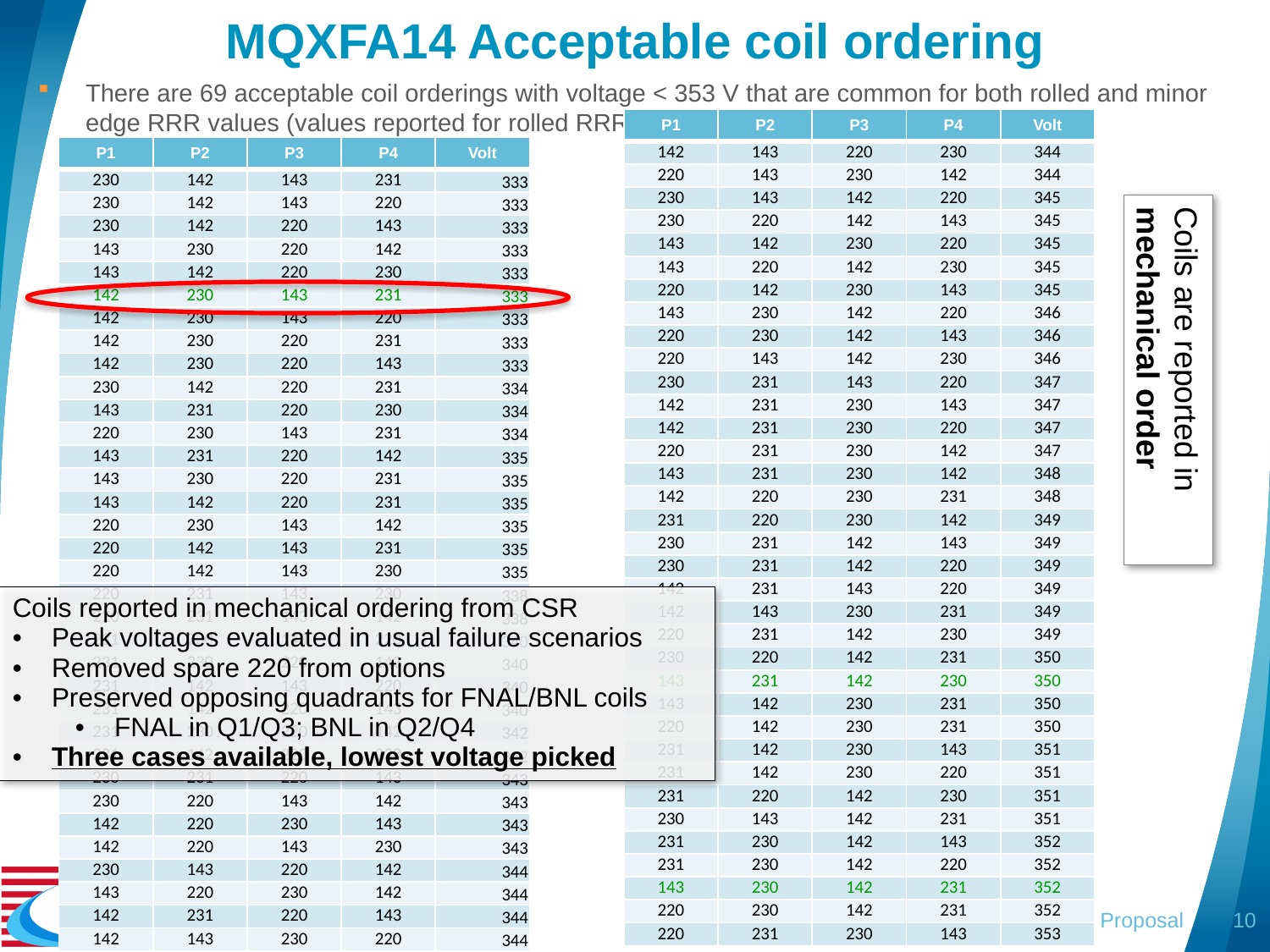

# MQXFA14 Acceptable coil ordering
There are 69 acceptable coil orderings with voltage < 353 V that are common for both rolled and minor edge RRR values (values reported for rolled RRR)
| P1 | P2 | P3 | P4 | Volt |
| --- | --- | --- | --- | --- |
| 142 | 143 | 220 | 230 | 344 |
| 220 | 143 | 230 | 142 | 344 |
| 230 | 143 | 142 | 220 | 345 |
| 230 | 220 | 142 | 143 | 345 |
| 143 | 142 | 230 | 220 | 345 |
| 143 | 220 | 142 | 230 | 345 |
| 220 | 142 | 230 | 143 | 345 |
| 143 | 230 | 142 | 220 | 346 |
| 220 | 230 | 142 | 143 | 346 |
| 220 | 143 | 142 | 230 | 346 |
| 230 | 231 | 143 | 220 | 347 |
| 142 | 231 | 230 | 143 | 347 |
| 142 | 231 | 230 | 220 | 347 |
| 220 | 231 | 230 | 142 | 347 |
| 143 | 231 | 230 | 142 | 348 |
| 142 | 220 | 230 | 231 | 348 |
| 231 | 220 | 230 | 142 | 349 |
| 230 | 231 | 142 | 143 | 349 |
| 230 | 231 | 142 | 220 | 349 |
| 142 | 231 | 143 | 220 | 349 |
| 142 | 143 | 230 | 231 | 349 |
| 220 | 231 | 142 | 230 | 349 |
| 230 | 220 | 142 | 231 | 350 |
| 143 | 231 | 142 | 230 | 350 |
| 143 | 142 | 230 | 231 | 350 |
| 220 | 142 | 230 | 231 | 350 |
| 231 | 142 | 230 | 143 | 351 |
| 231 | 142 | 230 | 220 | 351 |
| 231 | 220 | 142 | 230 | 351 |
| 230 | 143 | 142 | 231 | 351 |
| 231 | 230 | 142 | 143 | 352 |
| 231 | 230 | 142 | 220 | 352 |
| 143 | 230 | 142 | 231 | 352 |
| 220 | 230 | 142 | 231 | 352 |
| 220 | 231 | 230 | 143 | 353 |
| P1 | P2 | P3 | P4 | Volt |
| --- | --- | --- | --- | --- |
| 230 | 142 | 143 | 231 | 333 |
| 230 | 142 | 143 | 220 | 333 |
| 230 | 142 | 220 | 143 | 333 |
| 143 | 230 | 220 | 142 | 333 |
| 143 | 142 | 220 | 230 | 333 |
| 142 | 230 | 143 | 231 | 333 |
| 142 | 230 | 143 | 220 | 333 |
| 142 | 230 | 220 | 231 | 333 |
| 142 | 230 | 220 | 143 | 333 |
| 230 | 142 | 220 | 231 | 334 |
| 143 | 231 | 220 | 230 | 334 |
| 220 | 230 | 143 | 231 | 334 |
| 143 | 231 | 220 | 142 | 335 |
| 143 | 230 | 220 | 231 | 335 |
| 143 | 142 | 220 | 231 | 335 |
| 220 | 230 | 143 | 142 | 335 |
| 220 | 142 | 143 | 231 | 335 |
| 220 | 142 | 143 | 230 | 335 |
| 220 | 231 | 143 | 230 | 338 |
| 220 | 231 | 143 | 142 | 338 |
| 231 | 230 | 143 | 220 | 340 |
| 231 | 230 | 220 | 143 | 340 |
| 231 | 142 | 143 | 220 | 340 |
| 231 | 142 | 220 | 143 | 340 |
| 231 | 230 | 220 | 142 | 342 |
| 231 | 142 | 220 | 230 | 342 |
| 230 | 231 | 220 | 143 | 343 |
| 230 | 220 | 143 | 142 | 343 |
| 142 | 220 | 230 | 143 | 343 |
| 142 | 220 | 143 | 230 | 343 |
| 230 | 143 | 220 | 142 | 344 |
| 143 | 220 | 230 | 142 | 344 |
| 142 | 231 | 220 | 143 | 344 |
| 142 | 143 | 230 | 220 | 344 |

Coils are reported in mechanical order
Coils reported in mechanical ordering from CSR
Peak voltages evaluated in usual failure scenarios
Removed spare 220 from options
Preserved opposing quadrants for FNAL/BNL coils
FNAL in Q1/Q3; BNL in Q2/Q4
Three cases available, lowest voltage picked
07-Feb-23 MQXFA14 Coil Pack and Shimming Proposal
10